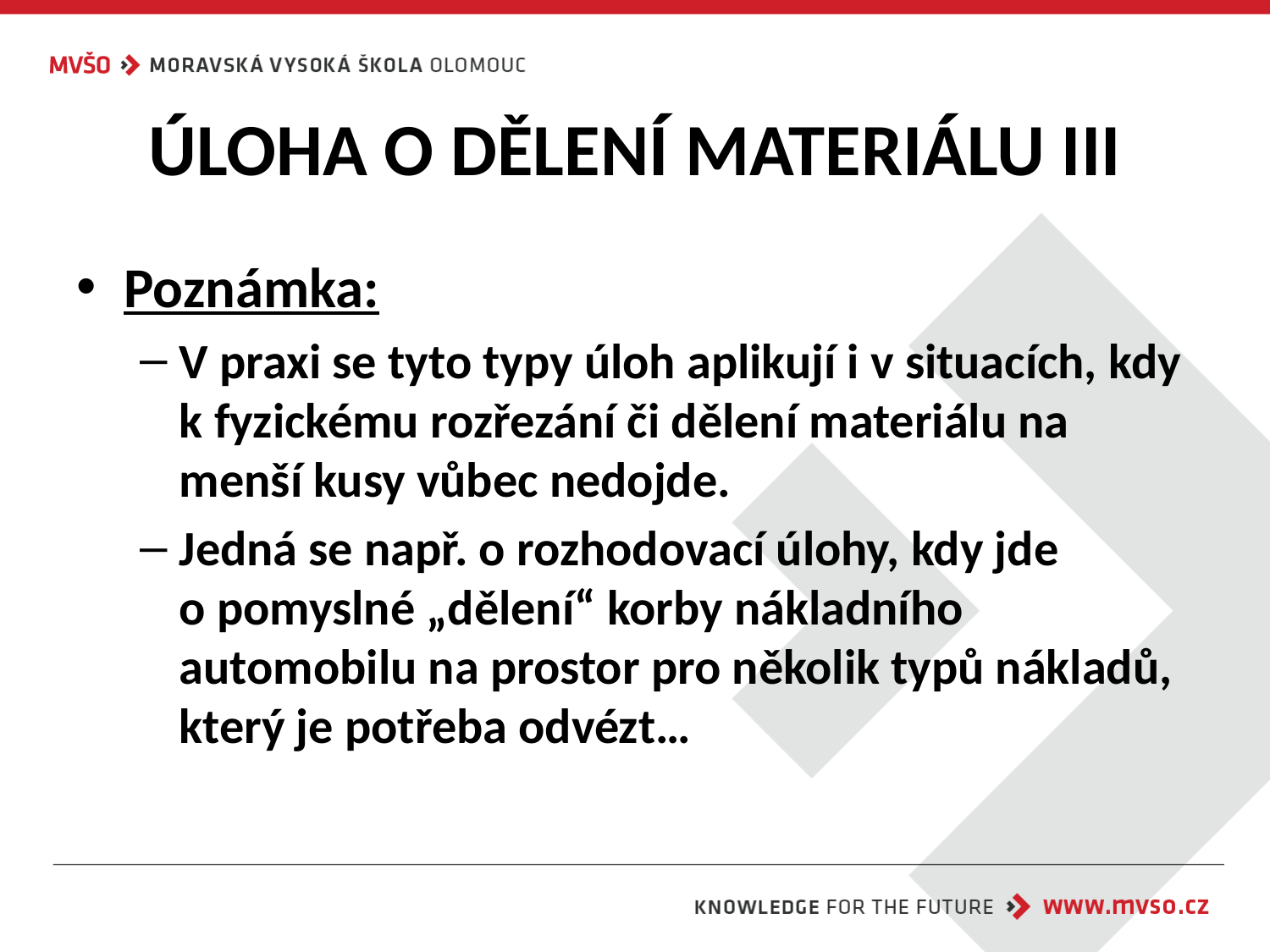

# ÚLOHA O DĚLENÍ MATERIÁLU III
Poznámka:
V praxi se tyto typy úloh aplikují i v situacích, kdy k fyzickému rozřezání či dělení materiálu na menší kusy vůbec nedojde.
Jedná se např. o rozhodovací úlohy, kdy jde
o pomyslné „dělení“ korby nákladního automobilu na prostor pro několik typů nákladů, který je potřeba odvézt…